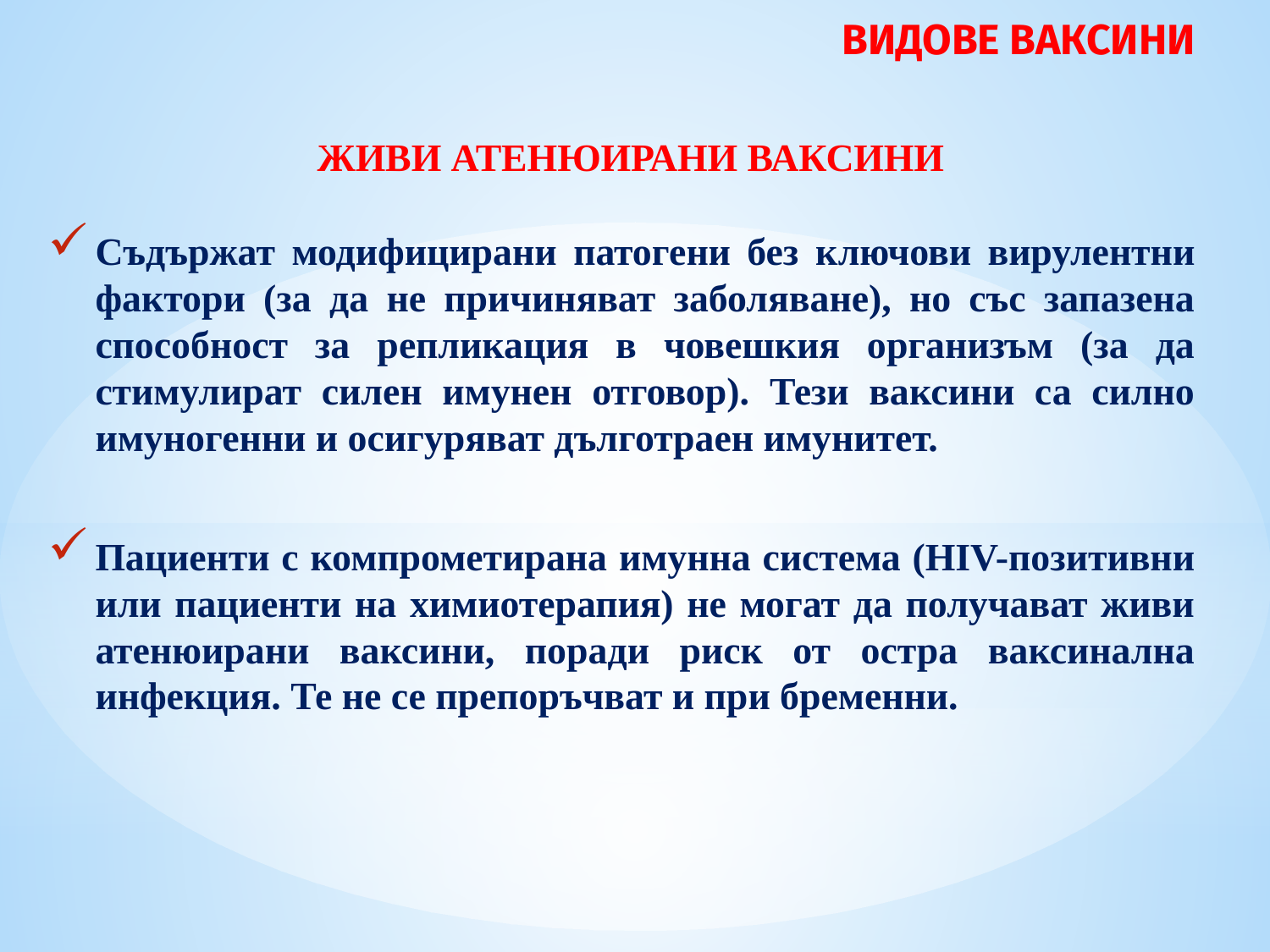

# ВИДОВЕ ВАКСИНИ
  ЖИВИ АТЕНЮИРАНИ ВАКСИНИ

Съдържат модифицирани патогени без ключови вирулентни фактори (за да не причиняват заболяване), но със запазена способност за репликация в човешкия организъм (за да стимулират силен имунен отговор). Тези ваксини са силно имуногенни и осигуряват дълготраен имунитет.

Пациенти с компрометирана имунна система (HIV-позитивни или пациенти на химиотерапия) не могат да получават живи атенюирани ваксини, поради риск от остра ваксинална инфекция. Те не се препоръчват и при бременни.